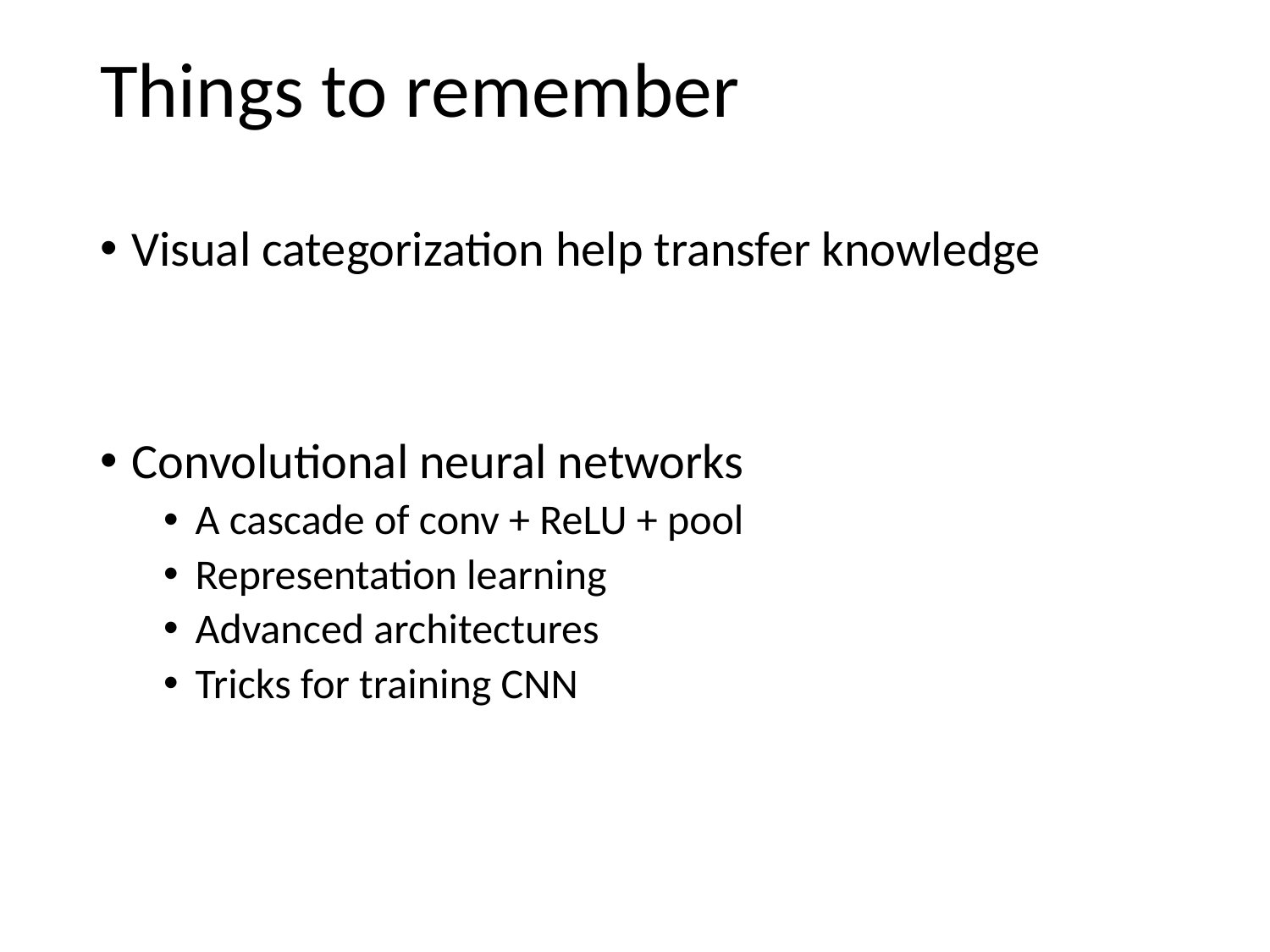

# Things to remember
Visual categorization help transfer knowledge

Convolutional neural networks
A cascade of conv + ReLU + pool
Representation learning
Advanced architectures
Tricks for training CNN